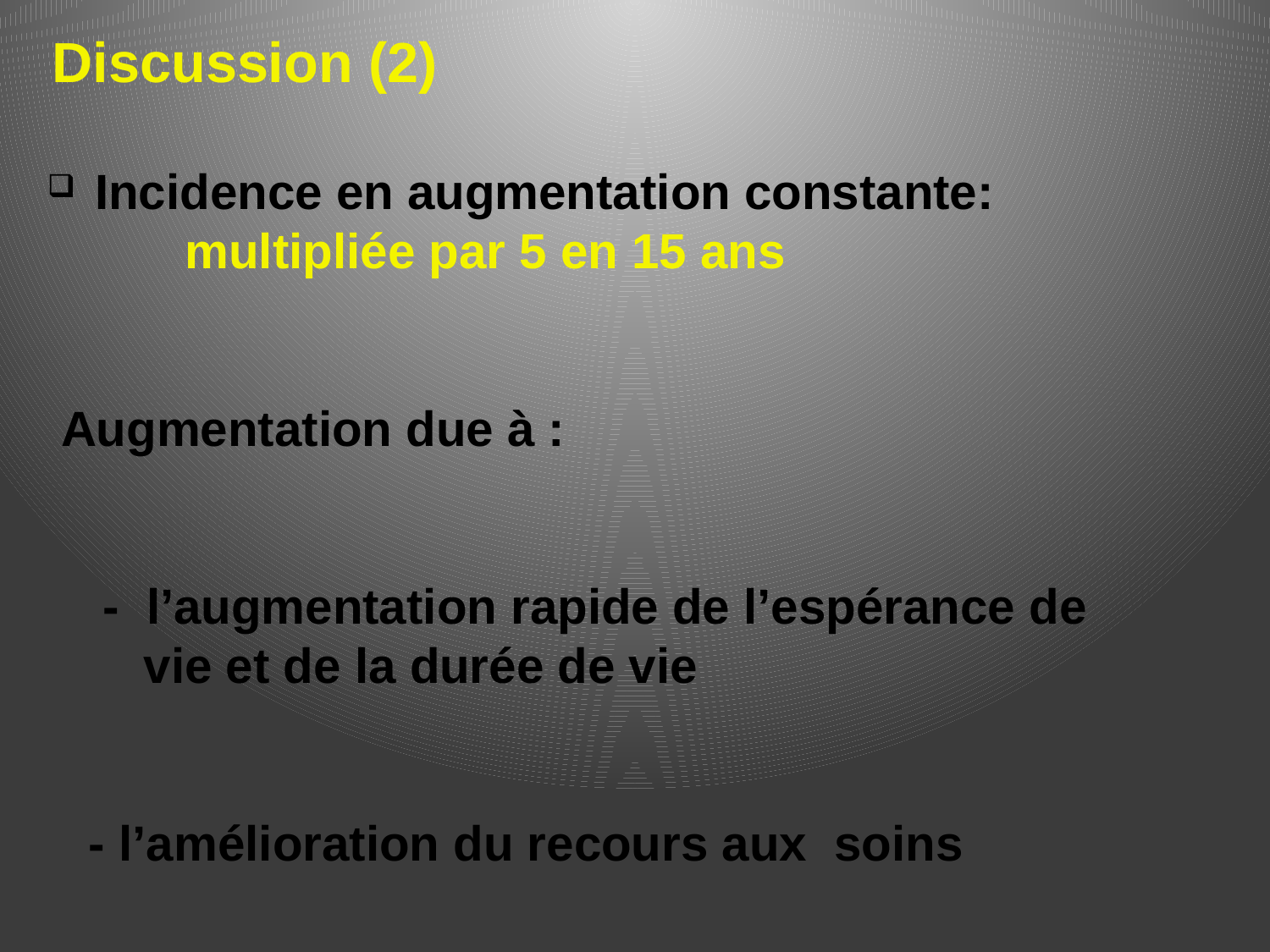

Discussion (2)

  Incidence en augmentation constante:
          multipliée par 5 en 15 ans

 Augmentation due à :

    -  l’augmentation rapide de l’espérance de
       vie et de la durée de vie

   - l’amélioration du recours aux  soins